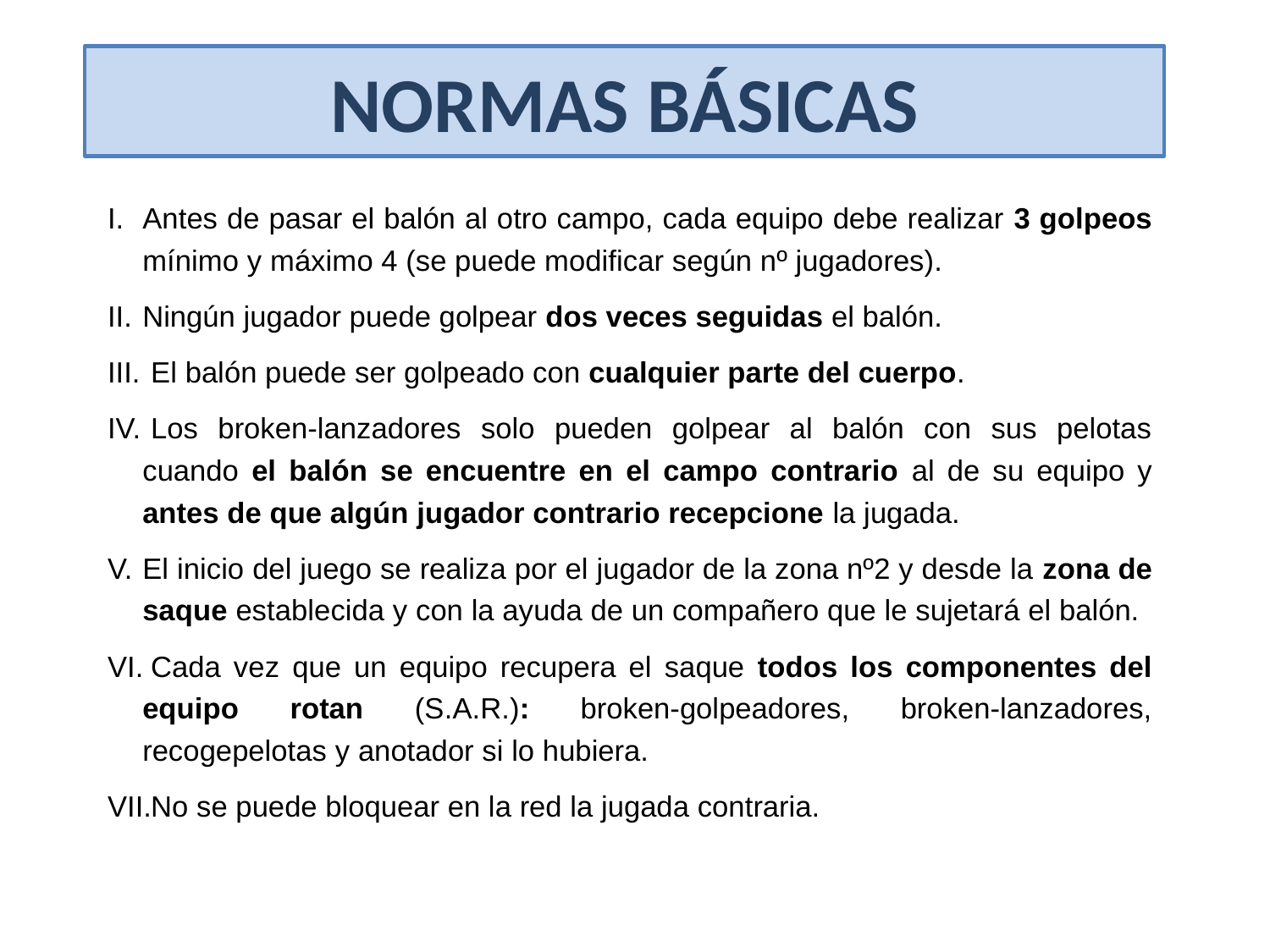

# NORMAS BÁSICAS
Antes de pasar el balón al otro campo, cada equipo debe realizar 3 golpeos mínimo y máximo 4 (se puede modificar según nº jugadores).
Ningún jugador puede golpear dos veces seguidas el balón.
 El balón puede ser golpeado con cualquier parte del cuerpo.
 Los broken-lanzadores solo pueden golpear al balón con sus pelotas cuando el balón se encuentre en el campo contrario al de su equipo y antes de que algún jugador contrario recepcione la jugada.
El inicio del juego se realiza por el jugador de la zona nº2 y desde la zona de saque establecida y con la ayuda de un compañero que le sujetará el balón.
 Cada vez que un equipo recupera el saque todos los componentes del equipo rotan (S.A.R.): broken-golpeadores, broken-lanzadores, recogepelotas y anotador si lo hubiera.
 No se puede bloquear en la red la jugada contraria.